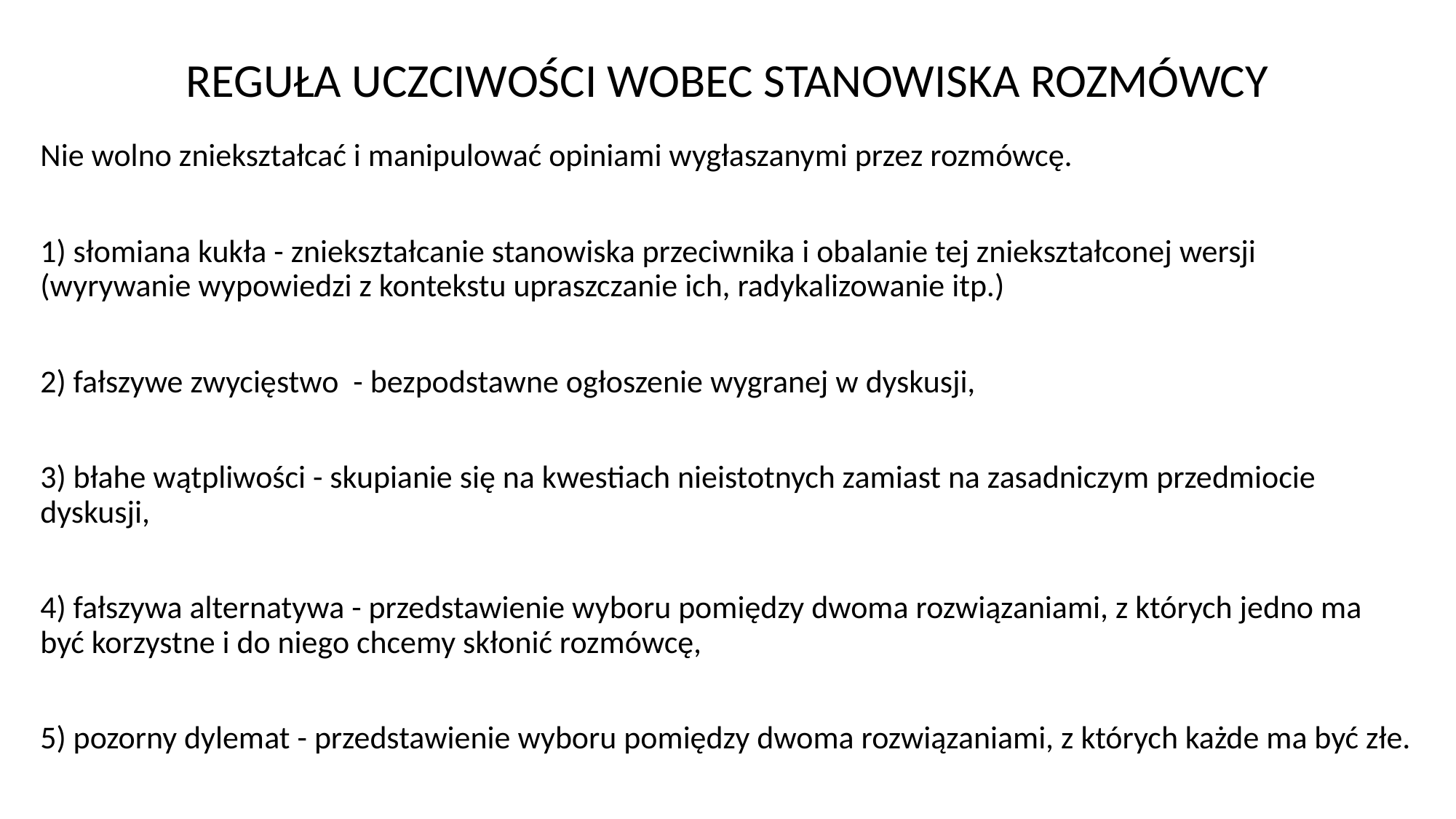

# REGUŁA UCZCIWOŚCI WOBEC STANOWISKA ROZMÓWCY
Nie wolno zniekształcać i manipulować opiniami wygłaszanymi przez rozmówcę.

1) słomiana kukła - zniekształcanie stanowiska przeciwnika i obalanie tej zniekształconej wersji (wyrywanie wypowiedzi z kontekstu upraszczanie ich, radykalizowanie itp.)

2) fałszywe zwycięstwo  - bezpodstawne ogłoszenie wygranej w dyskusji,

3) błahe wątpliwości - skupianie się na kwestiach nieistotnych zamiast na zasadniczym przedmiocie dyskusji,

4) fałszywa alternatywa - przedstawienie wyboru pomiędzy dwoma rozwiązaniami, z których jedno ma być korzystne i do niego chcemy skłonić rozmówcę,

5) pozorny dylemat - przedstawienie wyboru pomiędzy dwoma rozwiązaniami, z których każde ma być złe.